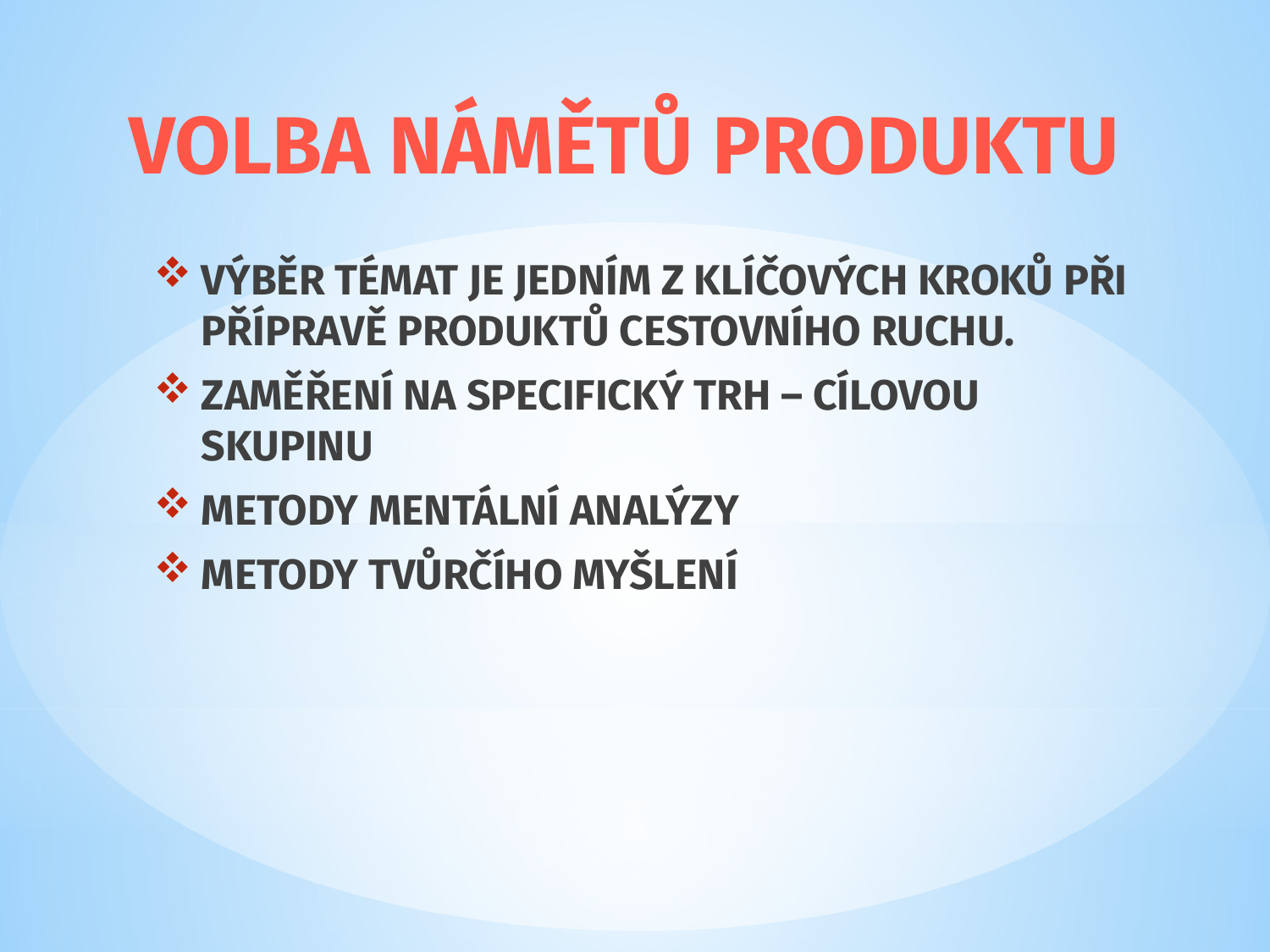

# VOLBA NÁMĚTŮ PRODUKTU
Výběr témat je jedním z klíčových kroků při přípravě produktů cestovního ruchu.
Zaměření na specifický trh – cílovou skupinu
METODY MENTÁLNÍ ANALÝZY
Metody tvůrčího myšlení